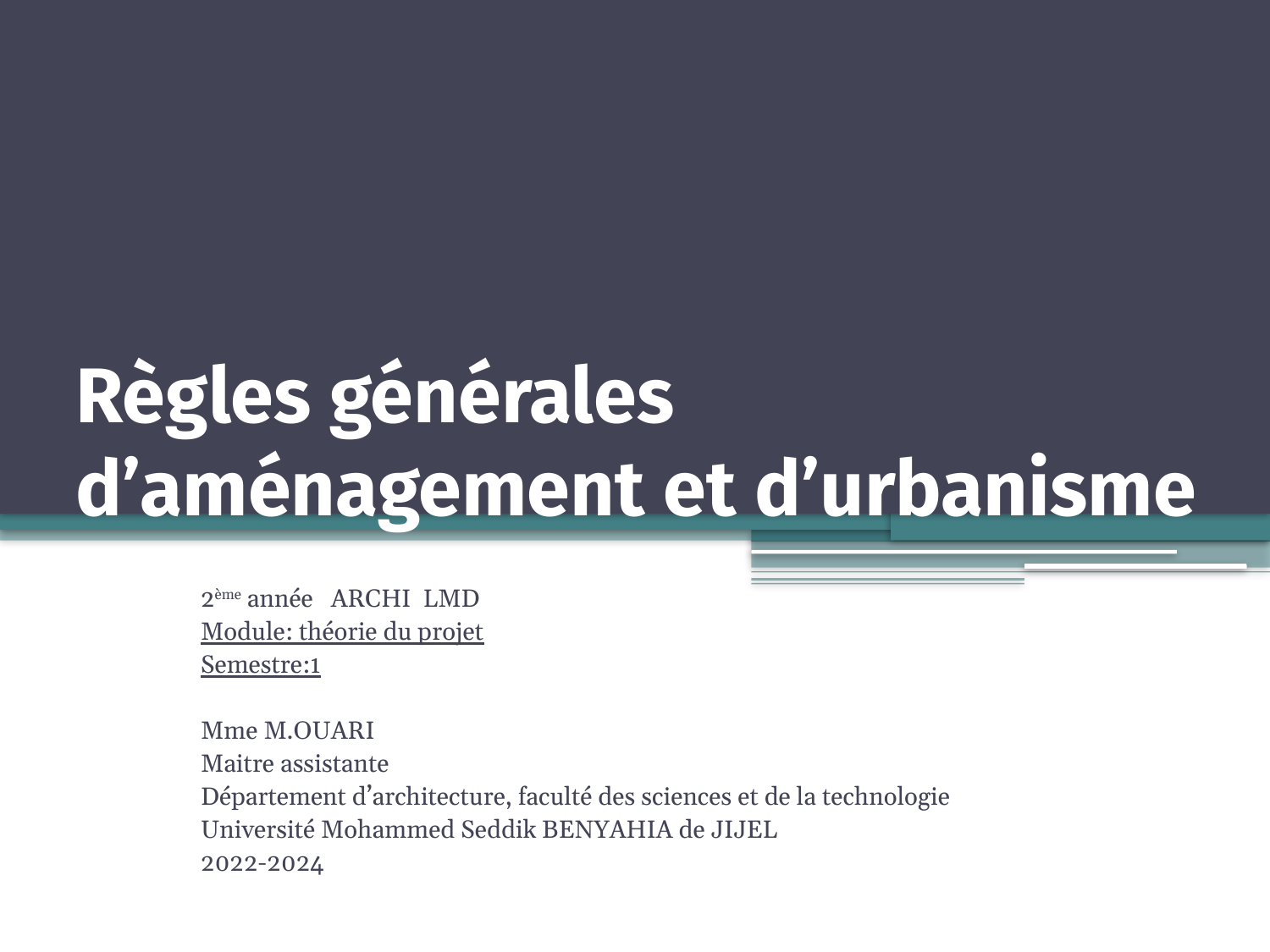

# Règles générales d’aménagement et d’urbanisme
2ème année   ARCHI  LMD
Module: théorie du projet
Semestre:1

Mme M.OUARI
Maitre assistante
Département d’architecture, faculté des sciences et de la technologie
Université Mohammed Seddik BENYAHIA de JIJEL
2022-2024